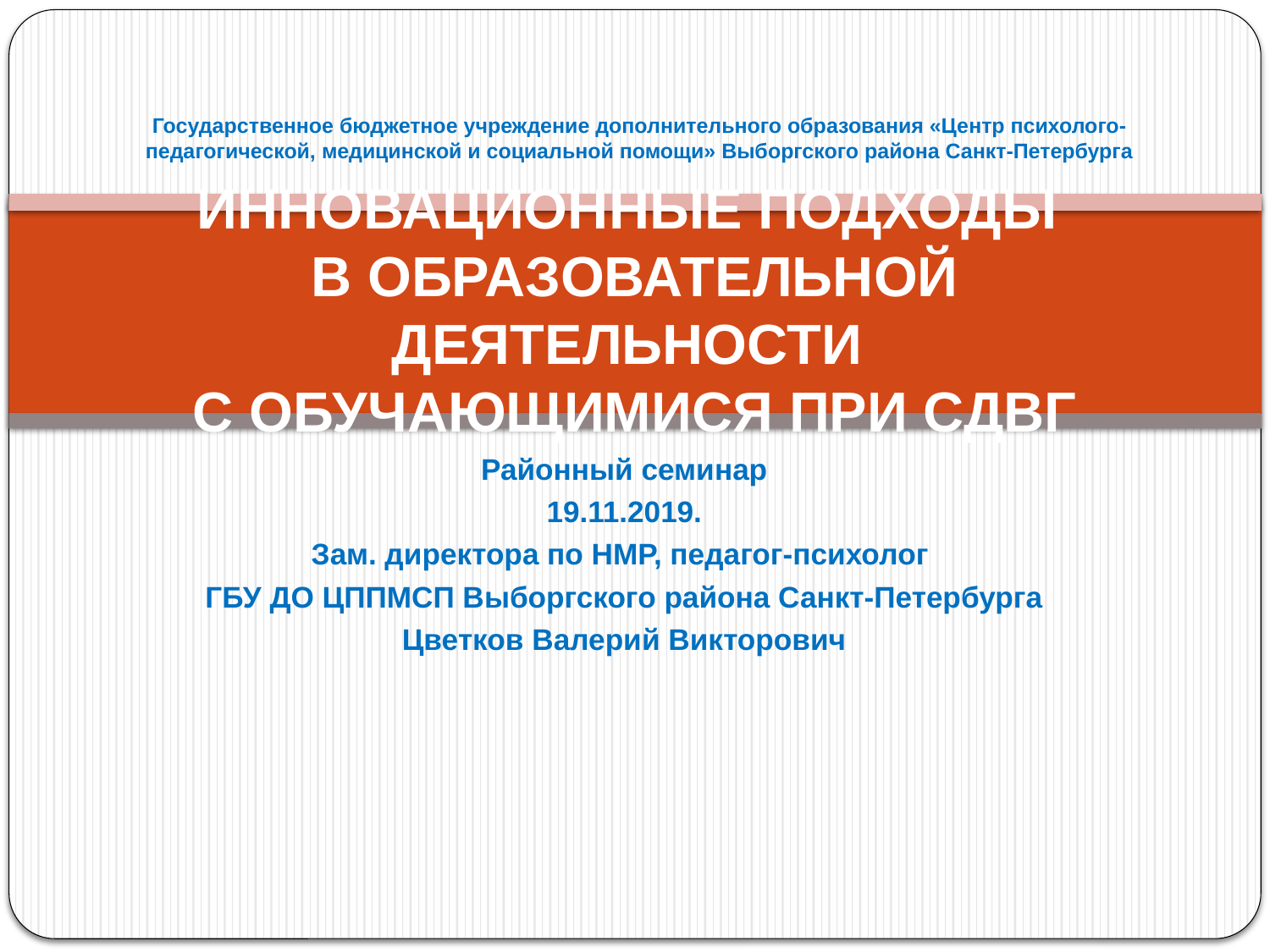

Государственное бюджетное учреждение дополнительного образования «Центр психолого-педагогической, медицинской и социальной помощи» Выборгского района Санкт-Петербурга
# ИННОВАЦИОННЫЕ ПОДХОДЫ В ОБРАЗОВАТЕЛЬНОЙ ДЕЯТЕЛЬНОСТИ С ОБУЧАЮЩИМИСЯ ПРИ СДВГ
Районный семинар
19.11.2019.
Зам. директора по НМР, педагог-психолог
ГБУ ДО ЦППМСП Выборгского района Санкт-Петербурга
Цветков Валерий Викторович